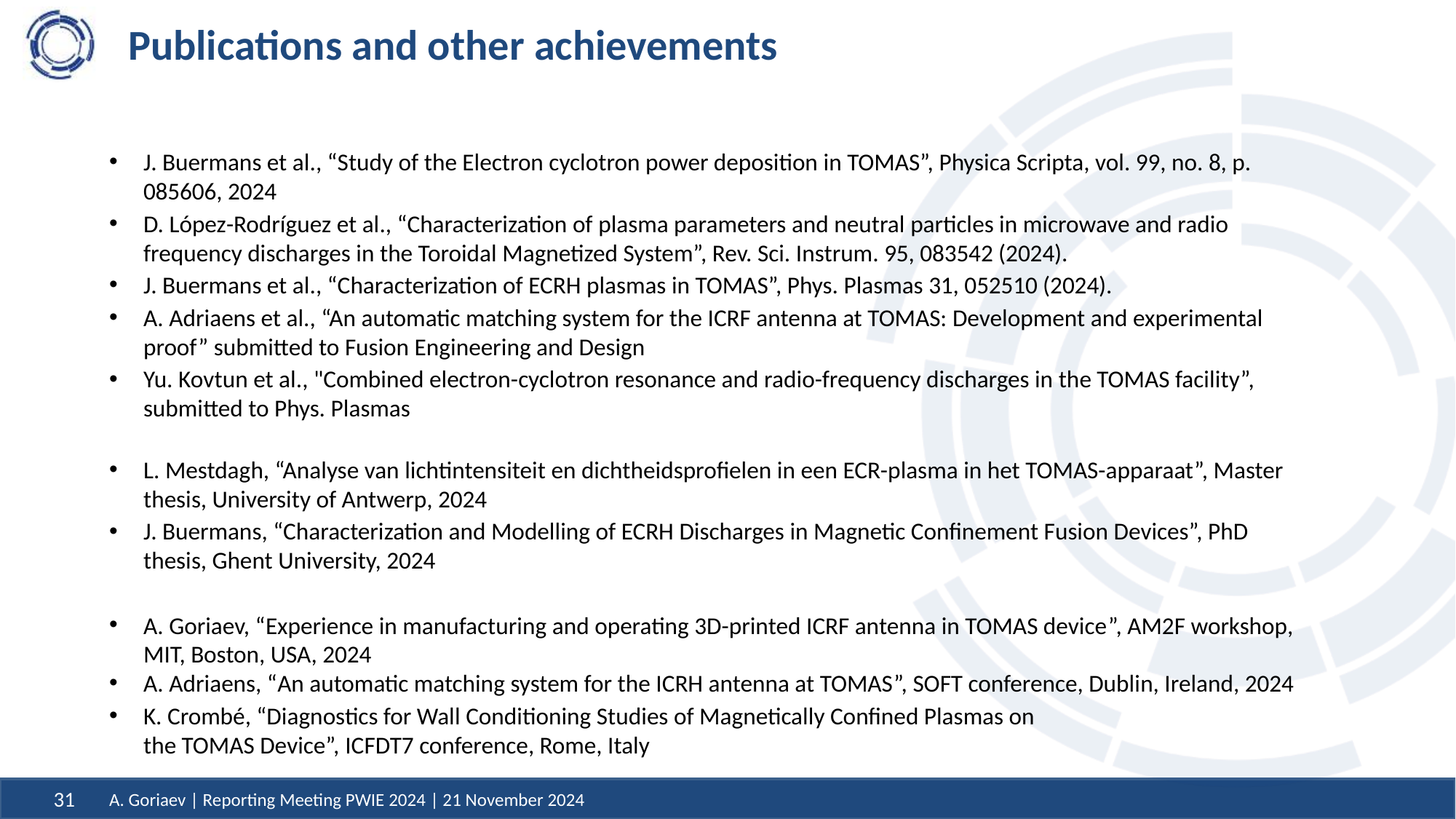

# Publications and other achievements
J. Buermans et al., “Study of the Electron cyclotron power deposition in TOMAS”, Physica Scripta, vol. 99, no. 8, p. 085606, 2024
D. López-Rodríguez et al., “Characterization of plasma parameters and neutral particles in microwave and radio frequency discharges in the Toroidal Magnetized System”, Rev. Sci. Instrum. 95, 083542 (2024).
J. Buermans et al., “Characterization of ECRH plasmas in TOMAS”, Phys. Plasmas 31, 052510 (2024).
A. Adriaens et al., “An automatic matching system for the ICRF antenna at TOMAS: Development and experimental proof” submitted to Fusion Engineering and Design
Yu. Kovtun et al., "Combined electron-cyclotron resonance and radio-frequency discharges in the TOMAS facility”, submitted to Phys. Plasmas

L. Mestdagh, “Analyse van lichtintensiteit en dichtheidsprofielen in een ECR-plasma in het TOMAS-apparaat”, Master thesis, University of Antwerp, 2024
J. Buermans, “Characterization and Modelling of ECRH Discharges in Magnetic Confinement Fusion Devices”, PhD thesis, Ghent University, 2024

A. Goriaev, “Experience in manufacturing and operating 3D-printed ICRF antenna in TOMAS device”, AM2F workshop, MIT, Boston, USA, 2024
A. Adriaens, “An automatic matching system for the ICRH antenna at TOMAS”, SOFT conference, Dublin, Ireland, 2024
K. Crombé, “Diagnostics for Wall Conditioning Studies of Magnetically Confined Plasmas on
the TOMAS Device”, ICFDT7 conference, Rome, Italy
A. Goriaev | Reporting Meeting PWIE 2024 | 21 November 2024
31